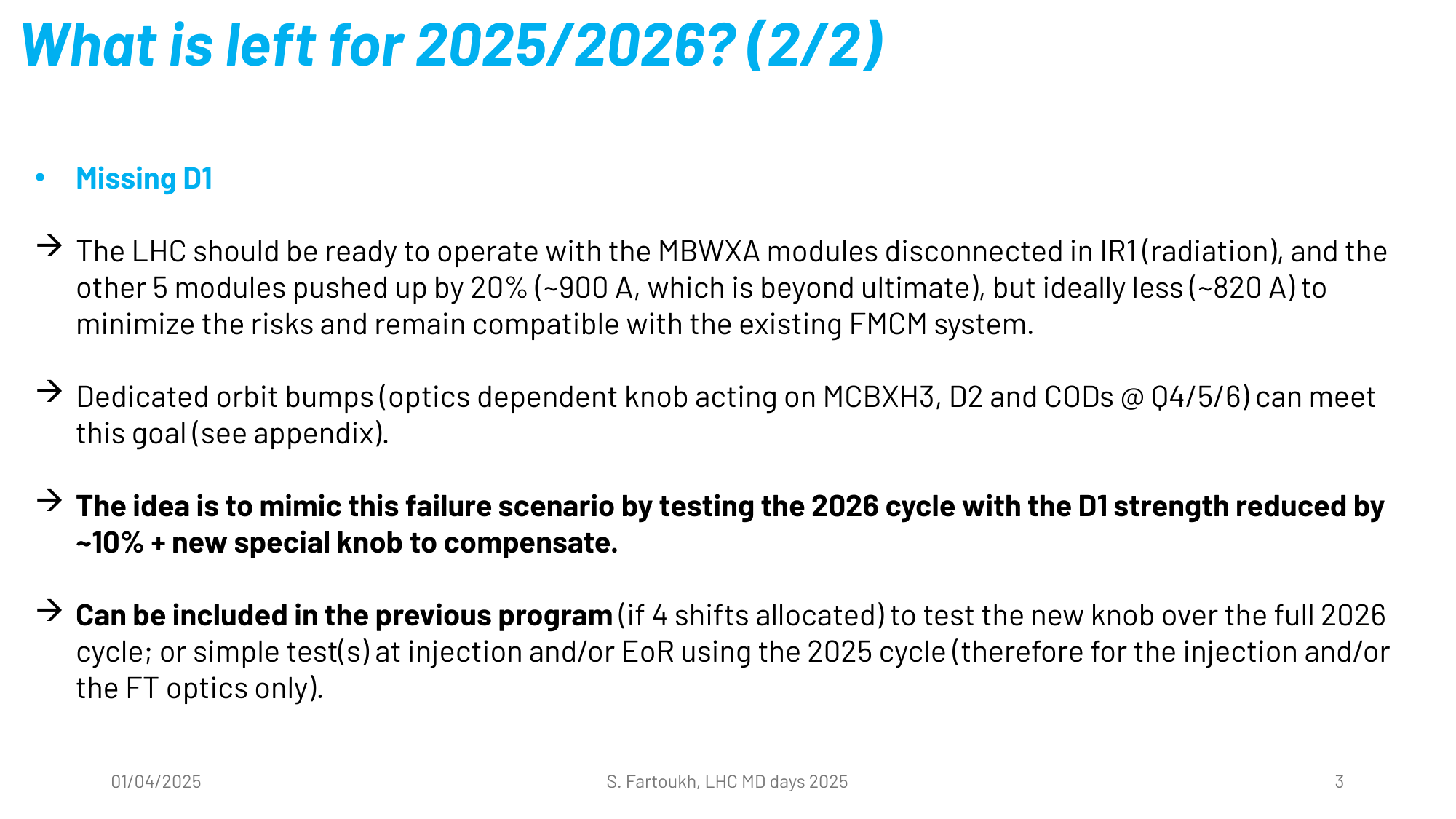

What is left for 2025/2026? (2/2)
Missing D1

The LHC should be ready to operate with the MBWXA modules disconnected in IR1 (radiation), and the other 5 modules pushed up by 20% (~900 A, which is beyond ultimate), but ideally less (~820 A) to minimize the risks and remain compatible with the existing FMCM system.

Dedicated orbit bumps (optics dependent knob acting on MCBXH3, D2 and CODs @ Q4/5/6) can meet this goal (see appendix).

The idea is to mimic this failure scenario by testing the 2026 cycle with the D1 strength reduced by ~10% + new special knob to compensate.

Can be included in the previous program (if 4 shifts allocated) to test the new knob over the full 2026 cycle; or simple test(s) at injection and/or EoR using the 2025 cycle (therefore for the injection and/or  the FT optics only).
01/04/2025
S. Fartoukh, LHC MD days 2025
3